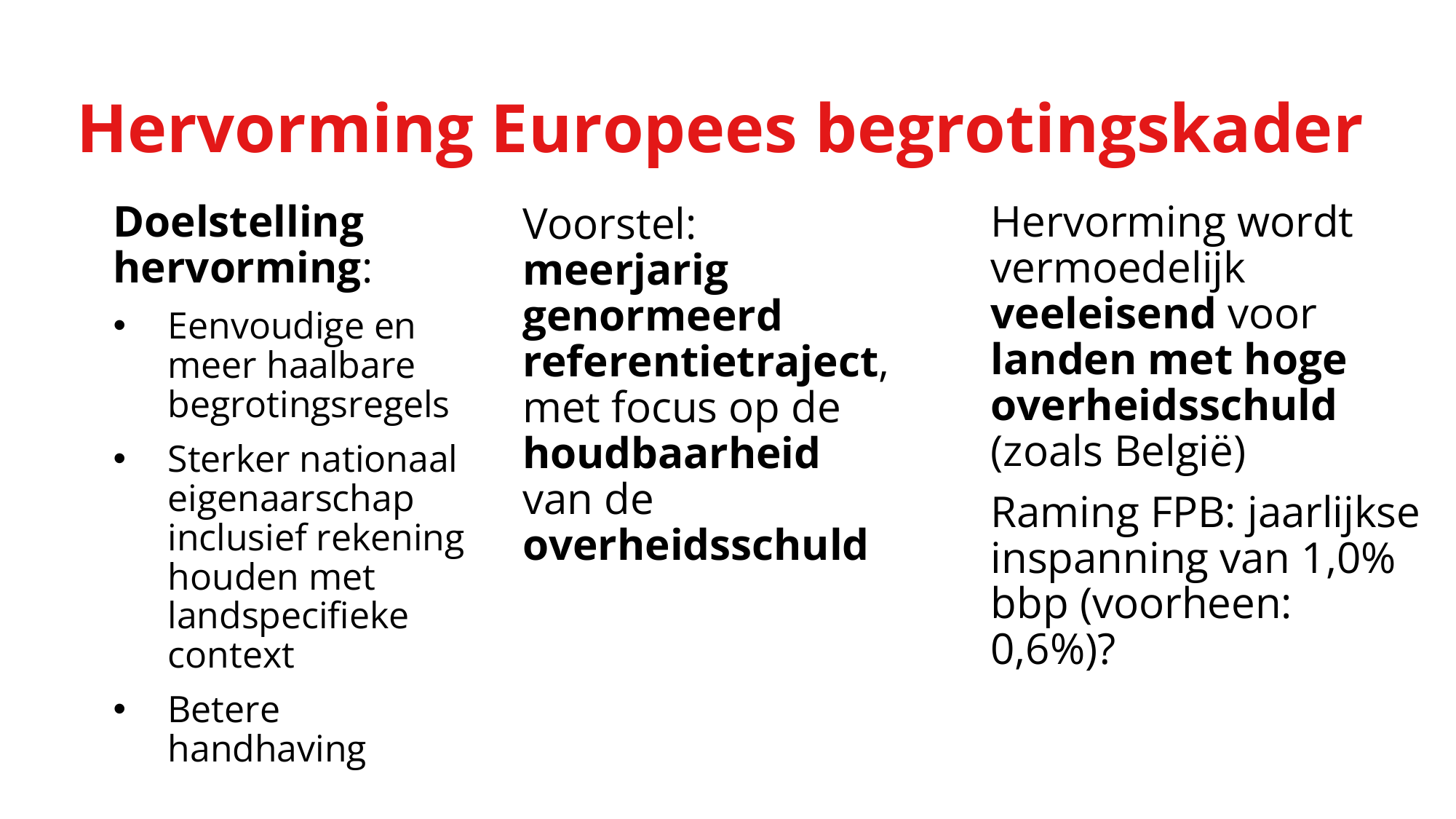

Hervorming Europees begrotingskader
Doelstelling hervorming:
Eenvoudige en meer haalbare begrotingsregels
Sterker nationaal eigenaarschap inclusief rekening houden met landspecifieke context
Betere handhaving

Hervorming wordt vermoedelijk  veeleisend voor landen met hoge overheidsschuld (zoals België)
Raming FPB: jaarlijkse inspanning van 1,0% bbp (voorheen: 0,6%)?
Voorstel: meerjarig genormeerd referentietraject, met focus op de houdbaarheid van de overheidsschuld